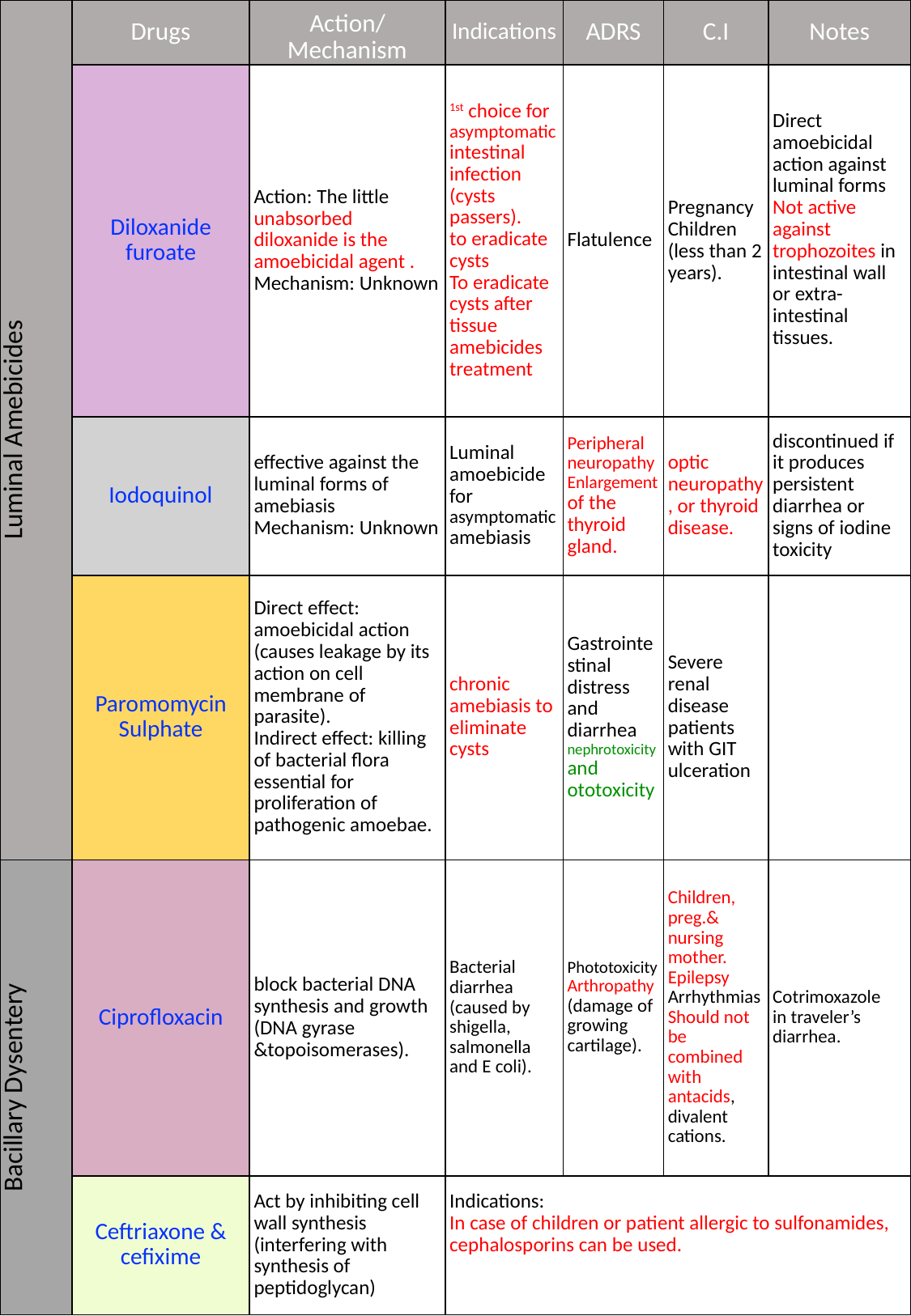

| Luminal Amebicides | Drugs | Action/ Mechanism | Indications | ADRS | C.I | Notes |
| --- | --- | --- | --- | --- | --- | --- |
|  | Diloxanide furoate | Action: The little unabsorbed diloxanide is the amoebicidal agent . Mechanism: Unknown | 1st choice for asymptomatic intestinal infection (cysts passers). to eradicate cysts To eradicate cysts after tissue amebicides treatment | Flatulence | Pregnancy Children (less than 2 years). | Direct amoebicidal action against luminal forms Not active against trophozoites in intestinal wall or extra-intestinal tissues. |
|  | Iodoquinol | effective against the luminal forms of amebiasis Mechanism: Unknown | Luminal amoebicide for asymptomatic amebiasis | Peripheral neuropathy Enlargement of the thyroid gland. | optic neuropathy, or thyroid disease. | discontinued if it produces persistent diarrhea or signs of iodine toxicity |
|  | Paromomycin Sulphate | Direct effect: amoebicidal action (causes leakage by its action on cell membrane of parasite). Indirect effect: killing of bacterial flora essential for proliferation of pathogenic amoebae. | chronic amebiasis to eliminate cysts | Gastrointestinal distress and diarrhea nephrotoxicity and ototoxicity | Severe renal disease patients with GIT ulceration |  |
| Bacillary Dysentery | Ciprofloxacin | block bacterial DNA synthesis and growth (DNA gyrase &topoisomerases). | Bacterial diarrhea (caused by shigella, salmonella and E coli). | Phototoxicity Arthropathy (damage of growing cartilage). | Children, preg.& nursing mother. Epilepsy Arrhythmias Should not be combined with antacids, divalent cations. | Cotrimoxazole in traveler’s diarrhea. |
|  | Ceftriaxone & cefixime | Act by inhibiting cell wall synthesis (interfering with synthesis of peptidoglycan) | Indications: In case of children or patient allergic to sulfonamides, cephalosporins can be used. |  |  |  |